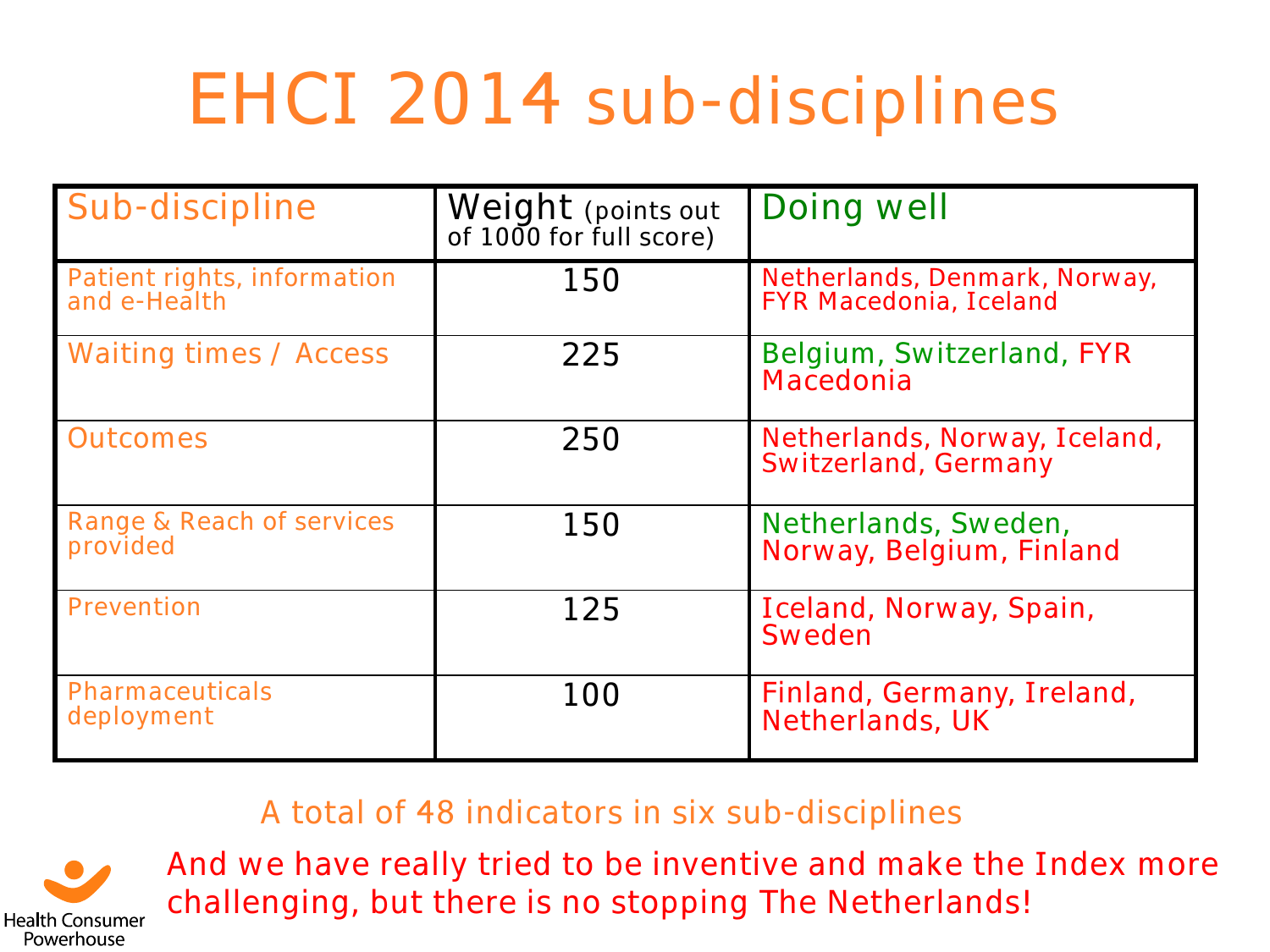

# EHCI 2014 sub-disciplines
| Sub-discipline | Weight (points out of 1000 for full score) | Doing well |
| --- | --- | --- |
| Patient rights, information and e-Health | 150 | Netherlands, Denmark, Norway, FYR Macedonia, Iceland |
| Waiting times / Access | 225 | Belgium, Switzerland, FYR Macedonia |
| Outcomes | 250 | Netherlands, Norway, Iceland, Switzerland, Germany |
| Range & Reach of services provided | 150 | Netherlands, Sweden, Norway, Belgium, Finland |
| Prevention | 125 | Iceland, Norway, Spain, Sweden |
| Pharmaceuticals deployment | 100 | Finland, Germany, Ireland, Netherlands, UK |
A total of 48 indicators in six sub-disciplines
And we have really tried to be inventive and make the Index more challenging, but there is no stopping The Netherlands!